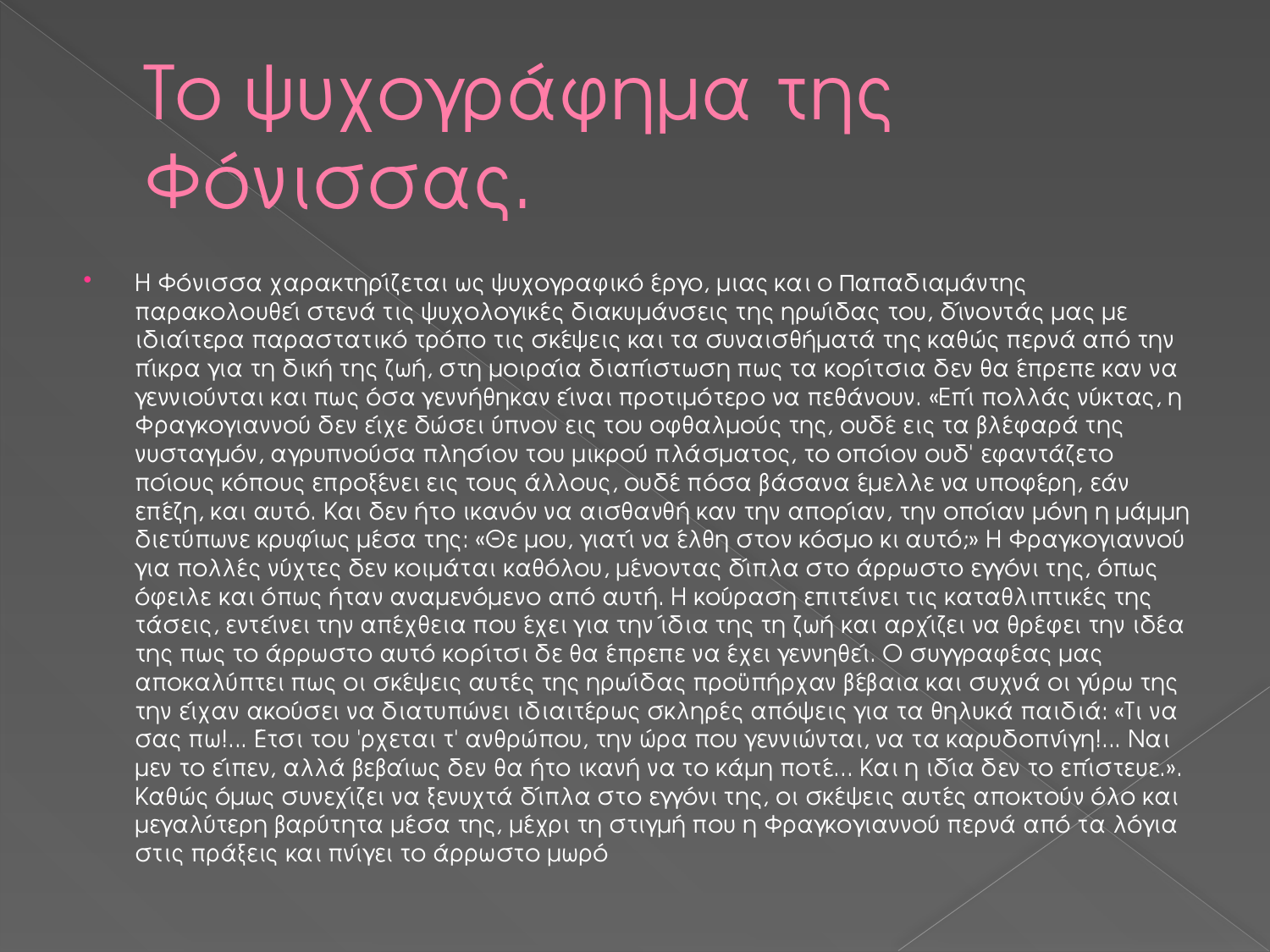

# Το ψυχογράφημα της Φόνισσας.
Η Φόνισσα χαρακτηρίζεται ως ψυχογραφικό έργο, μιας και ο Παπαδιαμάντης παρακολουθεί στενά τις ψυχολογικές διακυμάνσεις της ηρωίδας του, δίνοντάς μας με ιδιαίτερα παραστατικό τρόπο τις σκέψεις και τα συναισθήματά της καθώς περνά από την πίκρα για τη δική της ζωή, στη μοιραία διαπίστωση πως τα κορίτσια δεν θα έπρεπε καν να γεννιούνται και πως όσα γεννήθηκαν είναι προτιμότερο να πεθάνουν. «Επί πολλάς νύκτας, η Φραγκογιαννού δεν είχε δώσει ύπνον εις του οφθαλμούς της, ουδέ εις τα βλέφαρά της νυσταγμόν, αγρυπνούσα πλησίον του μικρού πλάσματος, το οποίον ουδ' εφαντάζετο ποίους κόπους επροξένει εις τους άλλους, ουδέ πόσα βάσανα έμελλε να υποφέρη, εάν επέζη, και αυτό. Και δεν ήτο ικανόν να αισθανθή καν την απορίαν, την οποίαν μόνη η μάμμη διετύπωνε κρυφίως μέσα της: «Θε μου, γιατί να έλθη στον κόσμο κι αυτό;» Η Φραγκογιαννού για πολλές νύχτες δεν κοιμάται καθόλου, μένοντας δίπλα στο άρρωστο εγγόνι της, όπως όφειλε και όπως ήταν αναμενόμενο από αυτή. Η κούραση επιτείνει τις καταθλιπτικές της τάσεις, εντείνει την απέχθεια που έχει για την ίδια της τη ζωή και αρχίζει να θρέφει την ιδέα της πως το άρρωστο αυτό κορίτσι δε θα έπρεπε να έχει γεννηθεί. Ο συγγραφέας μας αποκαλύπτει πως οι σκέψεις αυτές της ηρωίδας προϋπήρχαν βέβαια και συχνά οι γύρω της την είχαν ακούσει να διατυπώνει ιδιαιτέρως σκληρές απόψεις για τα θηλυκά παιδιά: «Τι να σας πω!... Έτσι του 'ρχεται τ' ανθρώπου, την ώρα που γεννιώνται, να τα καρυδοπνίγη!... Ναι μεν το είπεν, αλλά βεβαίως δεν θα ήτο ικανή να το κάμη ποτέ... Και η ιδία δεν το επίστευε.». Καθώς όμως συνεχίζει να ξενυχτά δίπλα στο εγγόνι της, οι σκέψεις αυτές αποκτούν όλο και μεγαλύτερη βαρύτητα μέσα της, μέχρι τη στιγμή που η Φραγκογιαννού περνά από τα λόγια στις πράξεις και πνίγει το άρρωστο μωρό